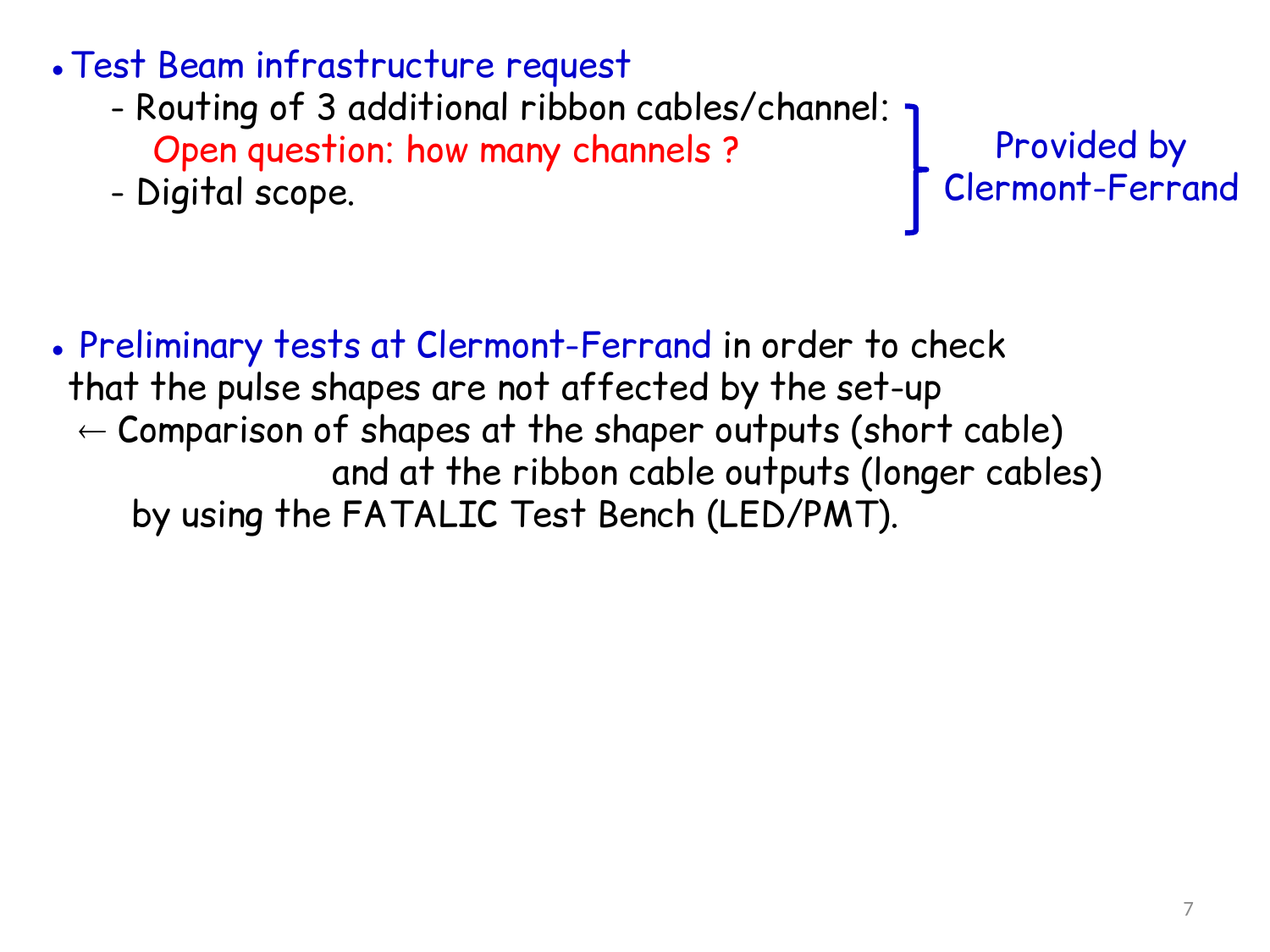

●Test Beam infrastructure request
      - Routing of 3 additional ribbon cables/channel:
          Open question: how many channels ?
      - Digital scope.

Provided by
Clermont-Ferrand
● Preliminary tests at Clermont-Ferrand in order to check
  that the pulse shapes are not affected by the set-up
   ← Comparison of shapes at the shaper outputs (short cable)
                           and at the ribbon cable outputs (longer cables)
        by using the FATALIC Test Bench (LED/PMT).
7